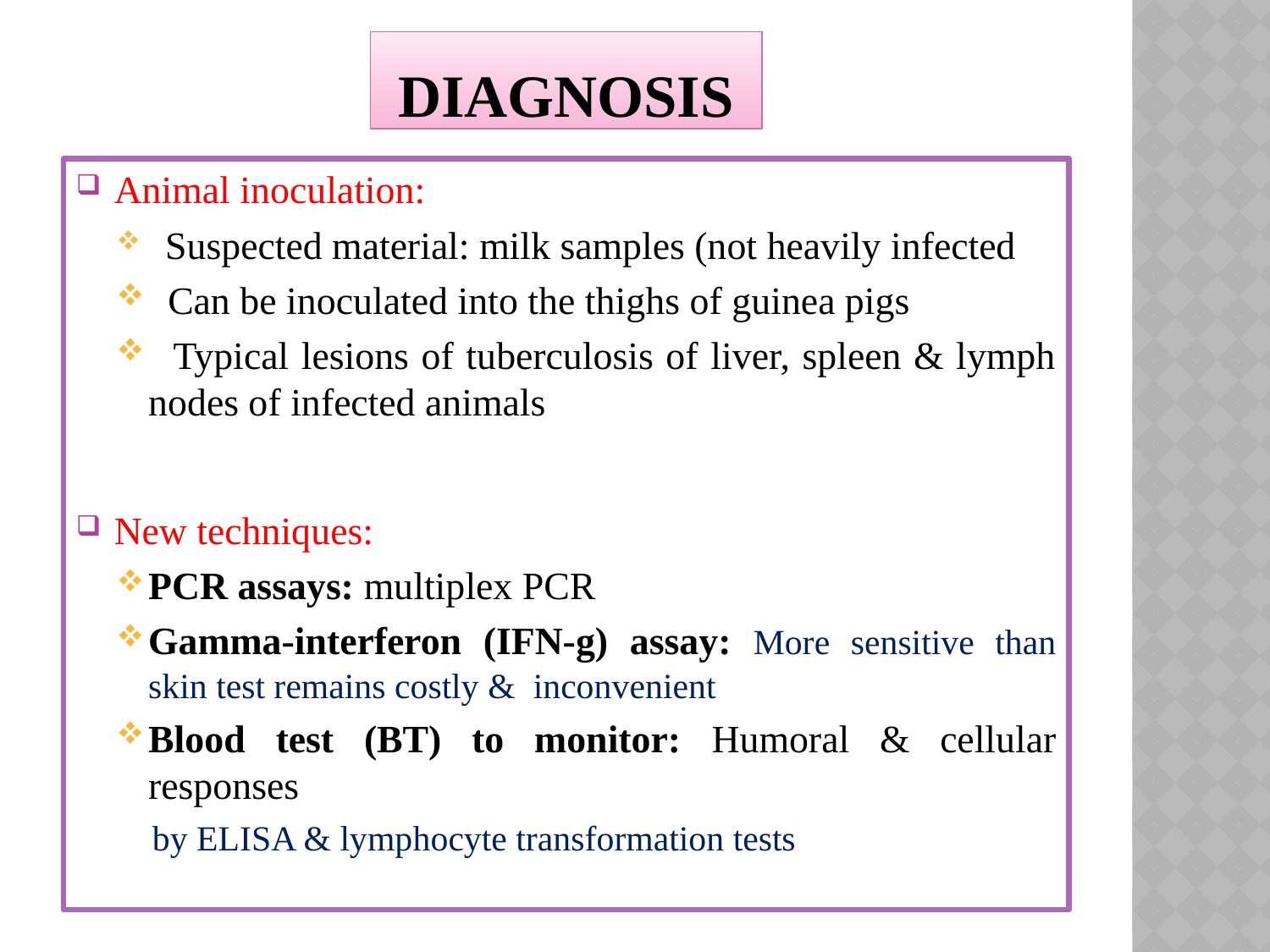

# Diagnosis
Animal inoculation:
  Suspected material: milk samples (not heavily infected
  Can be inoculated into the thighs of guinea pigs
  Typical lesions of tuberculosis of liver, spleen & lymph nodes of infected animals

New techniques:
PCR assays: multiplex PCR
Gamma-interferon (IFN-g) assay: More sensitive than skin test remains costly &  inconvenient
Blood test (BT) to monitor: Humoral & cellular responses
    by ELISA & lymphocyte transformation tests